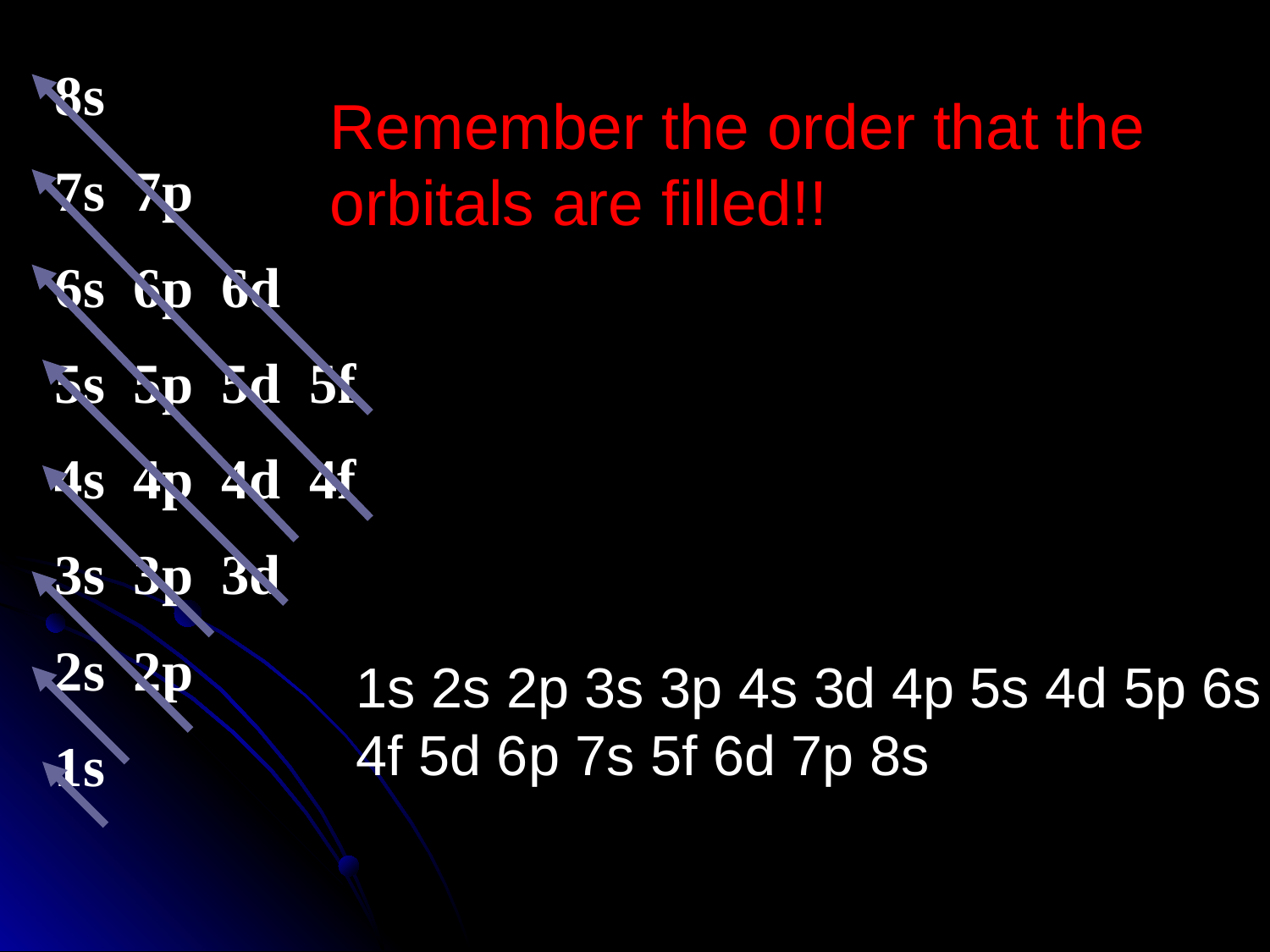

8s
7s  7p
6s  6p  6d
5s  5p  5d  5f
4s  4p  4d  4f
3s  3p  3d
2s  2p
1s

Remember the order that the orbitals are filled!!

1s 2s 2p 3s 3p 4s 3d 4p 5s 4d 5p 6s 4f 5d 6p 7s 5f 6d 7p 8s